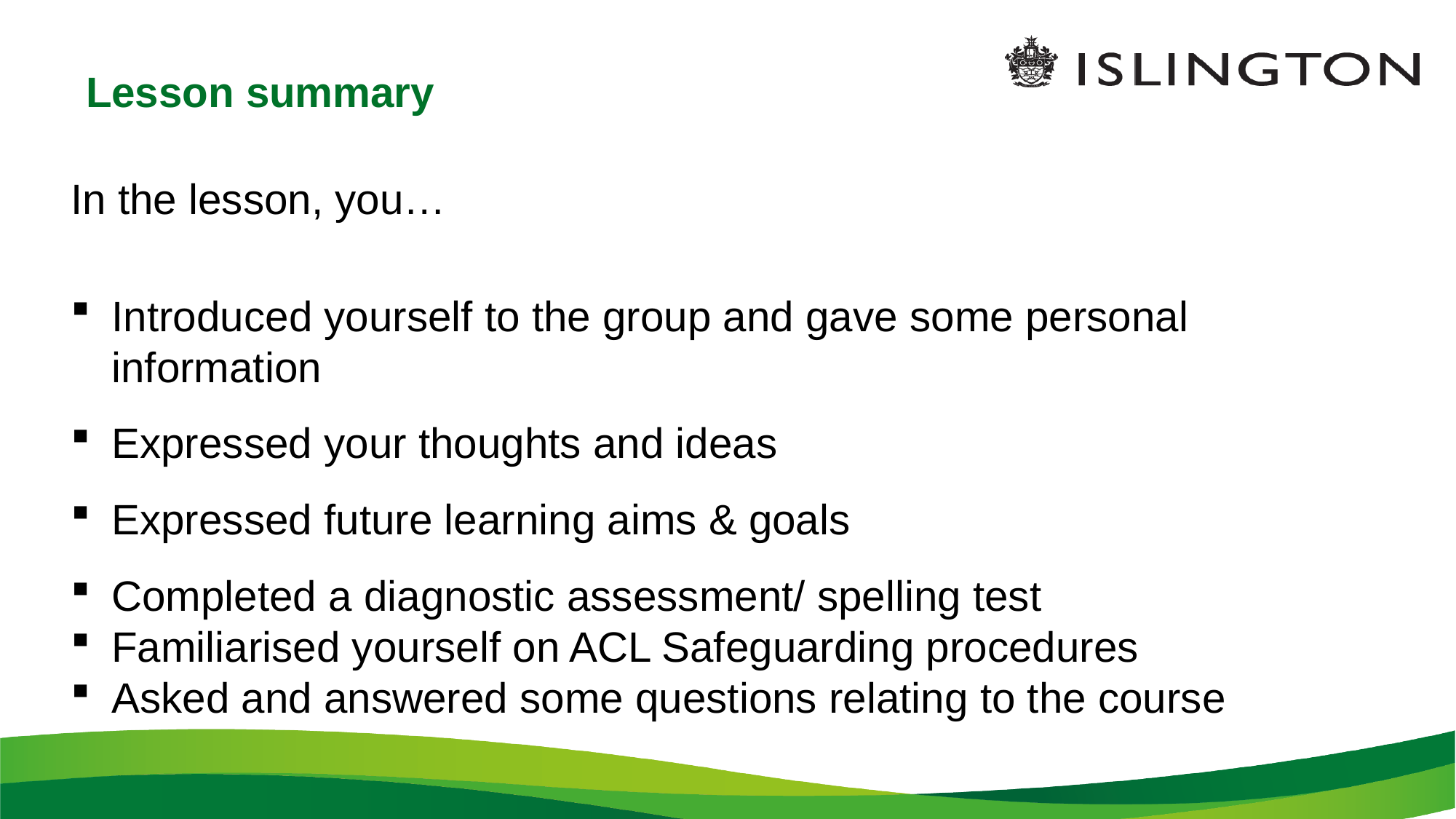

# Lesson summary
In the lesson, you…

Introduced yourself to the group and gave some personal information
Expressed your thoughts and ideas
Expressed future learning aims & goals
Completed a diagnostic assessment/ spelling test
Familiarised yourself on ACL Safeguarding procedures
Asked and answered some questions relating to the course